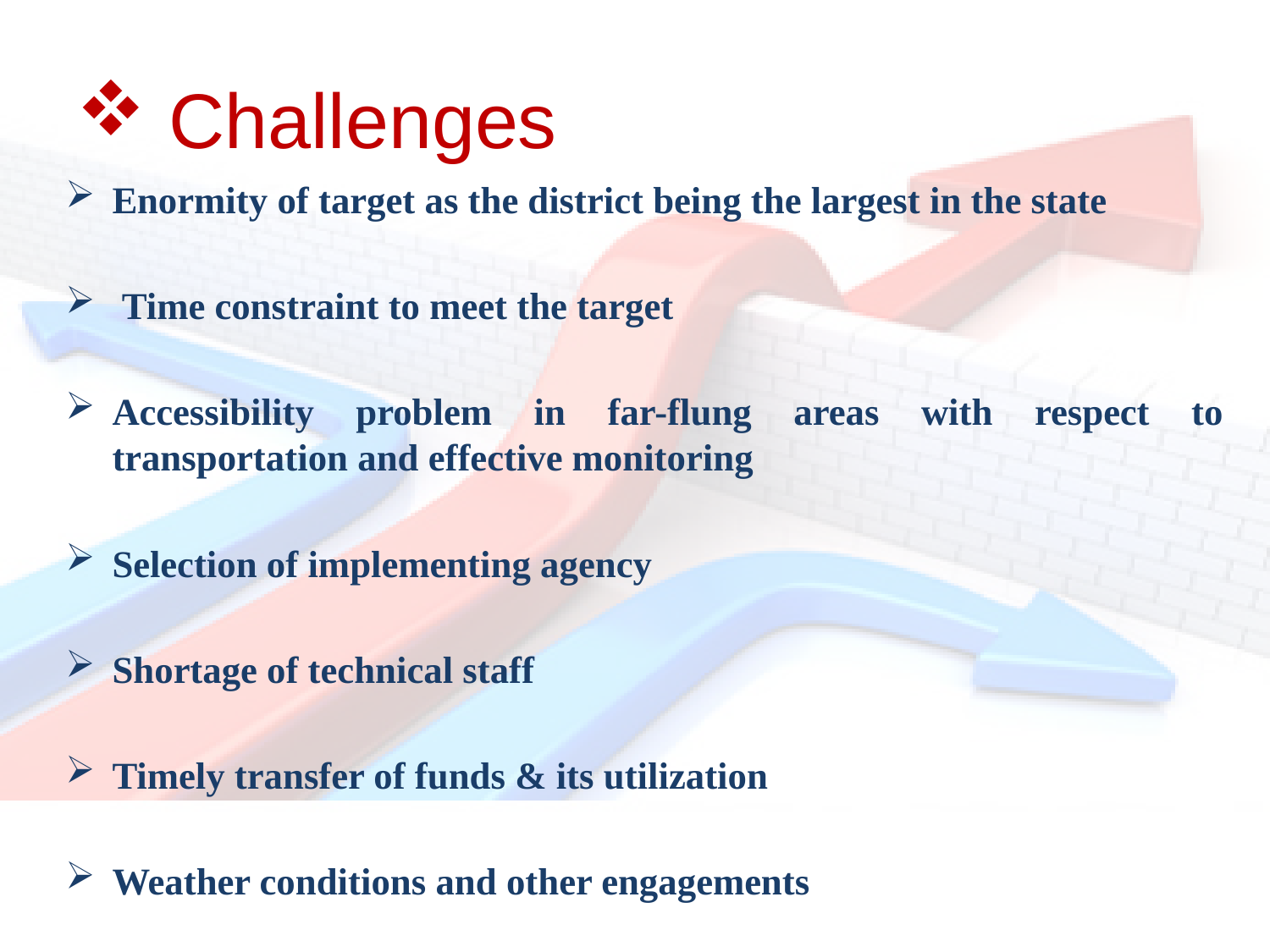

# Challenges
Enormity of target as the district being the largest in the state

 Time constraint to meet the target

Accessibility problem in far-flung areas with respect to transportation and effective monitoring

Selection of implementing agency

Shortage of technical staff

Timely transfer of funds & its utilization

Weather conditions and other engagements